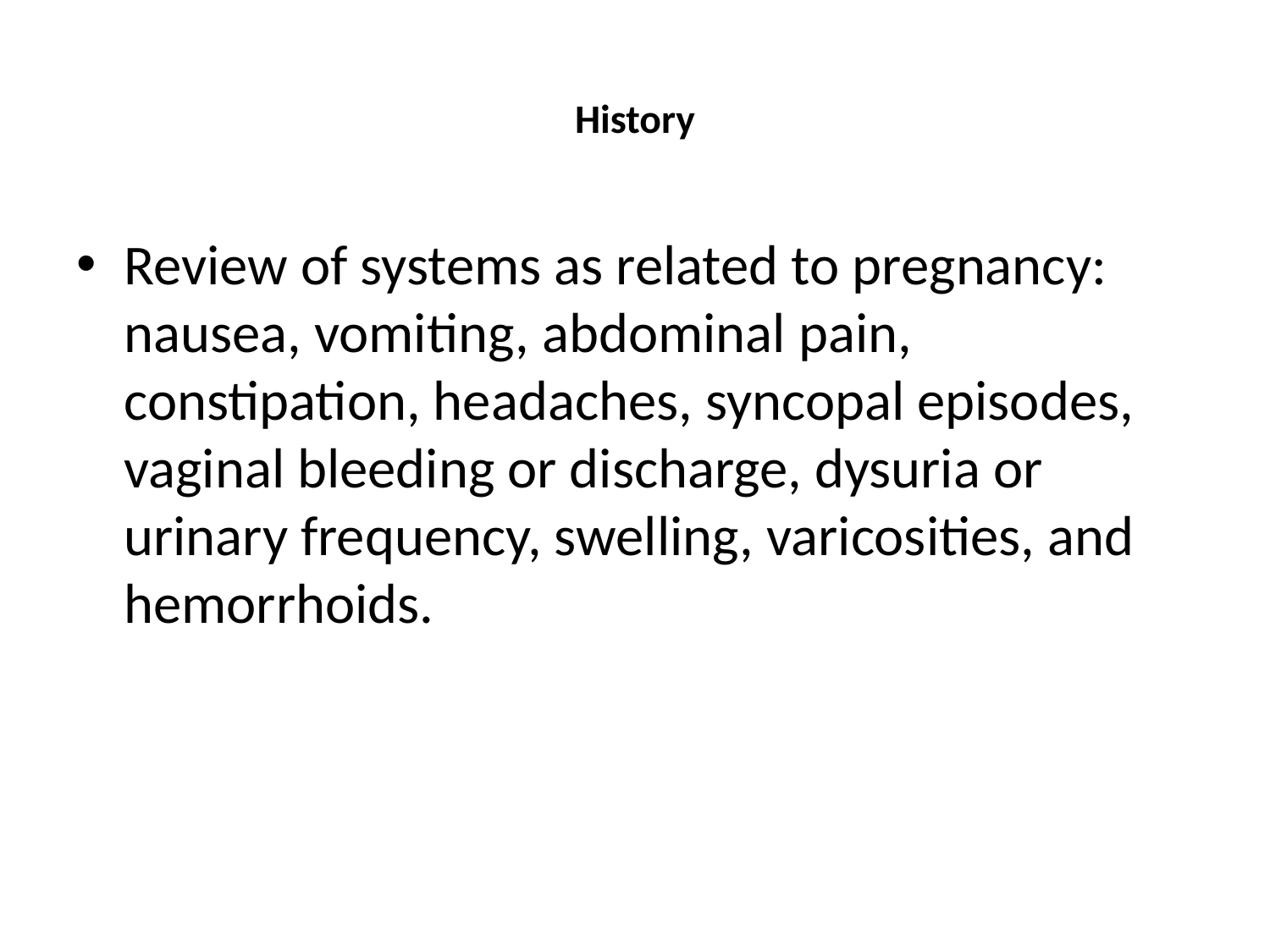

# History
Review of systems as related to pregnancy: nausea, vomiting, abdominal pain, constipation, headaches, syncopal episodes, vaginal bleeding or discharge, dysuria or urinary frequency, swelling, varicosities, and hemorrhoids.